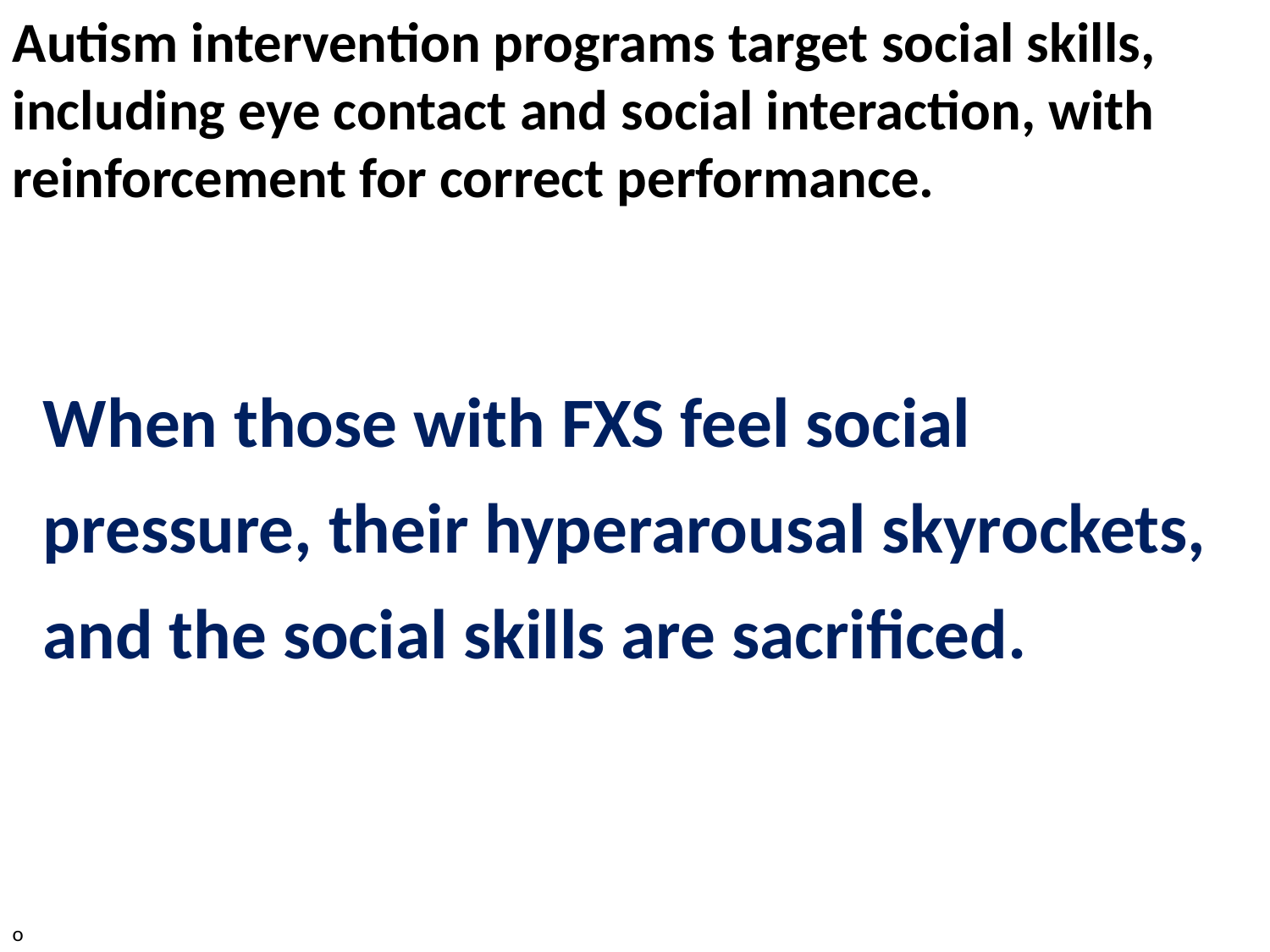

Autism intervention programs target social skills, including eye contact and social interaction, with reinforcement for correct performance.
When those with FXS feel social pressure, their hyperarousal skyrockets, and the social skills are sacrificed.
o